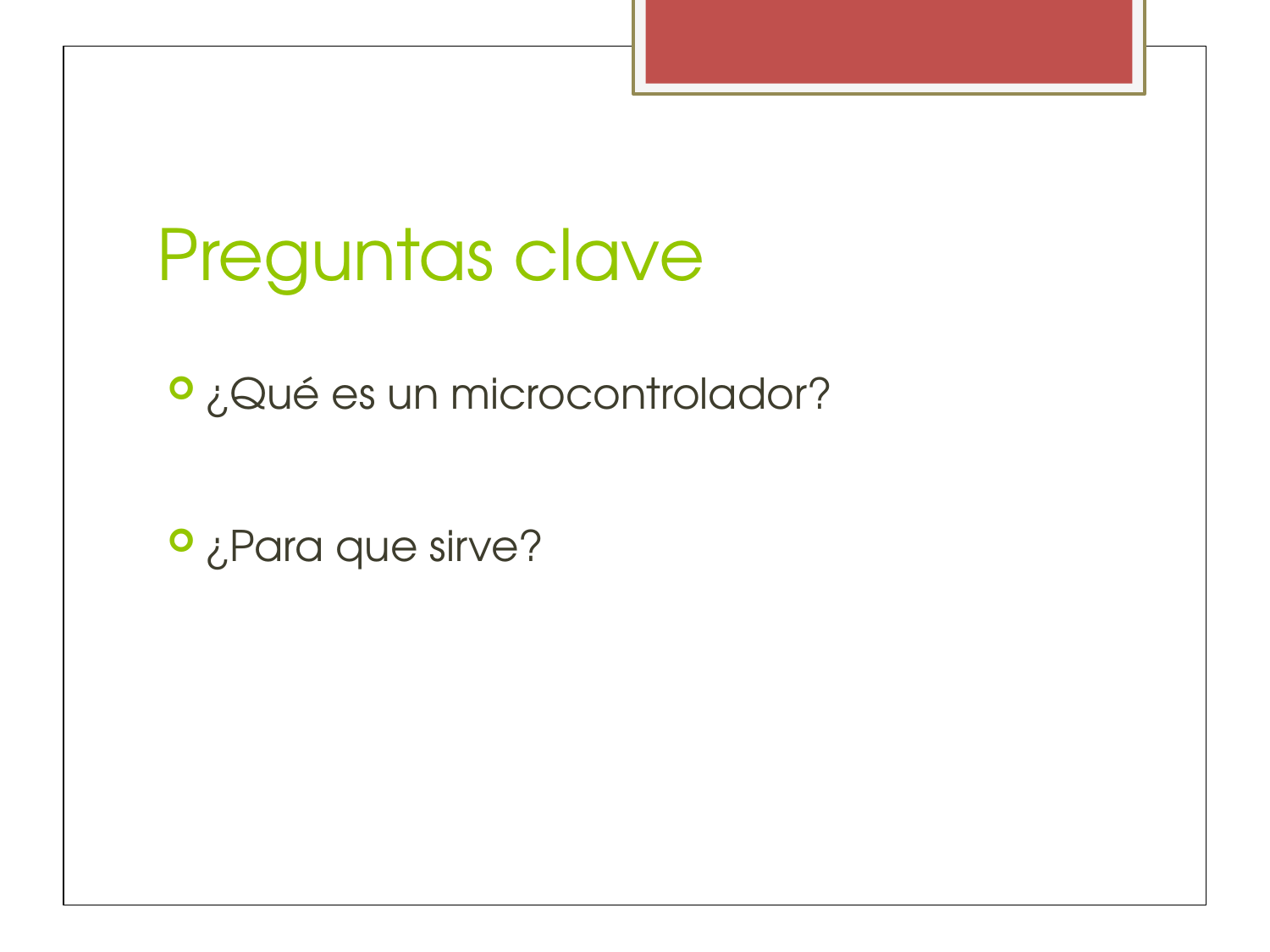

Preguntas clave

¿Qué es un microcontrolador?

¿Para que sirve?